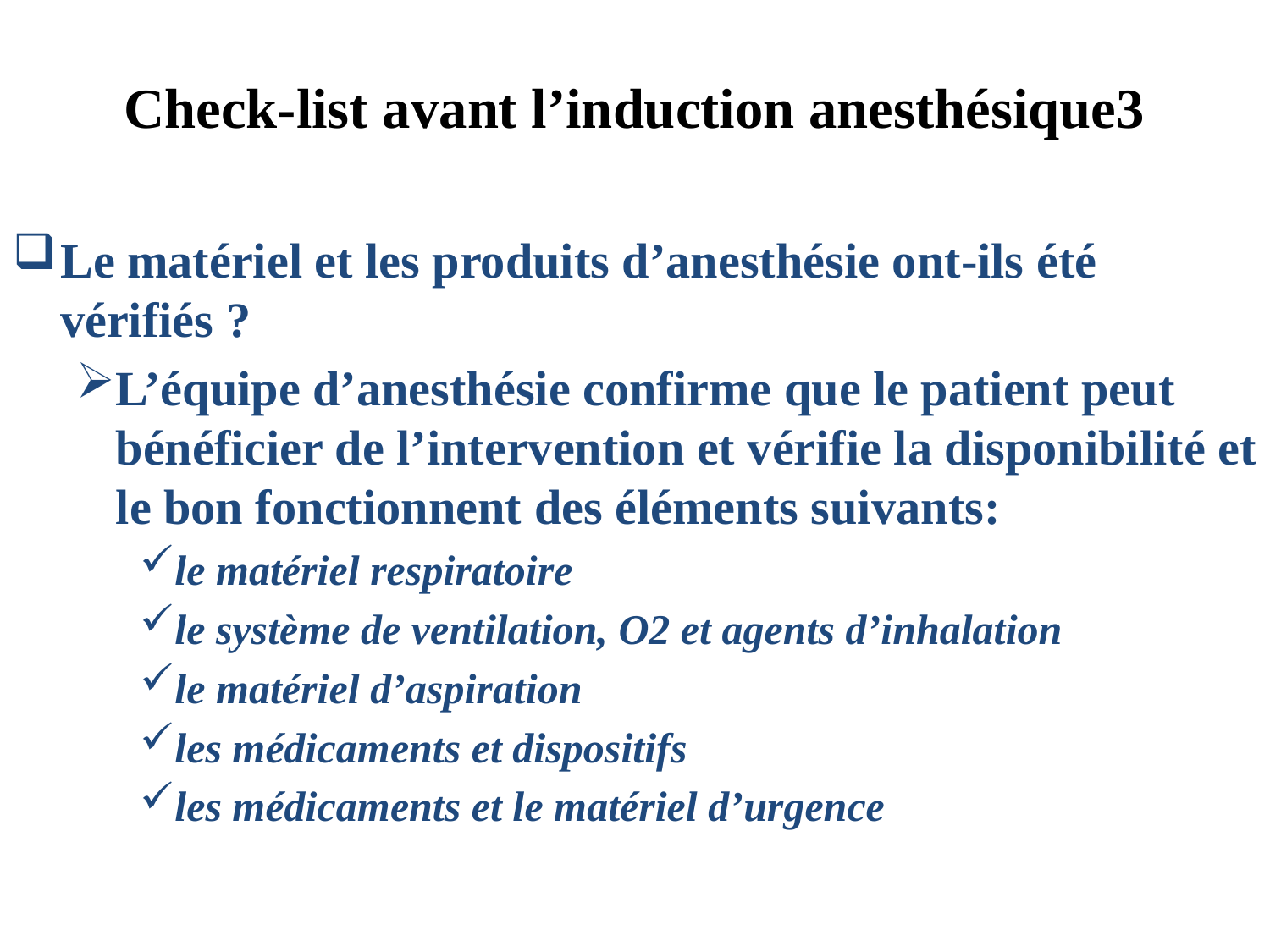

# Check-list avant l’induction anesthésique3
Le matériel et les produits d’anesthésie ont-ils été vérifiés ?
L’équipe d’anesthésie confirme que le patient peut bénéficier de l’intervention et vérifie la disponibilité et le bon fonctionnent des éléments suivants:
le matériel respiratoire
le système de ventilation, O2 et agents d’inhalation
le matériel d’aspiration
les médicaments et dispositifs
les médicaments et le matériel d’urgence